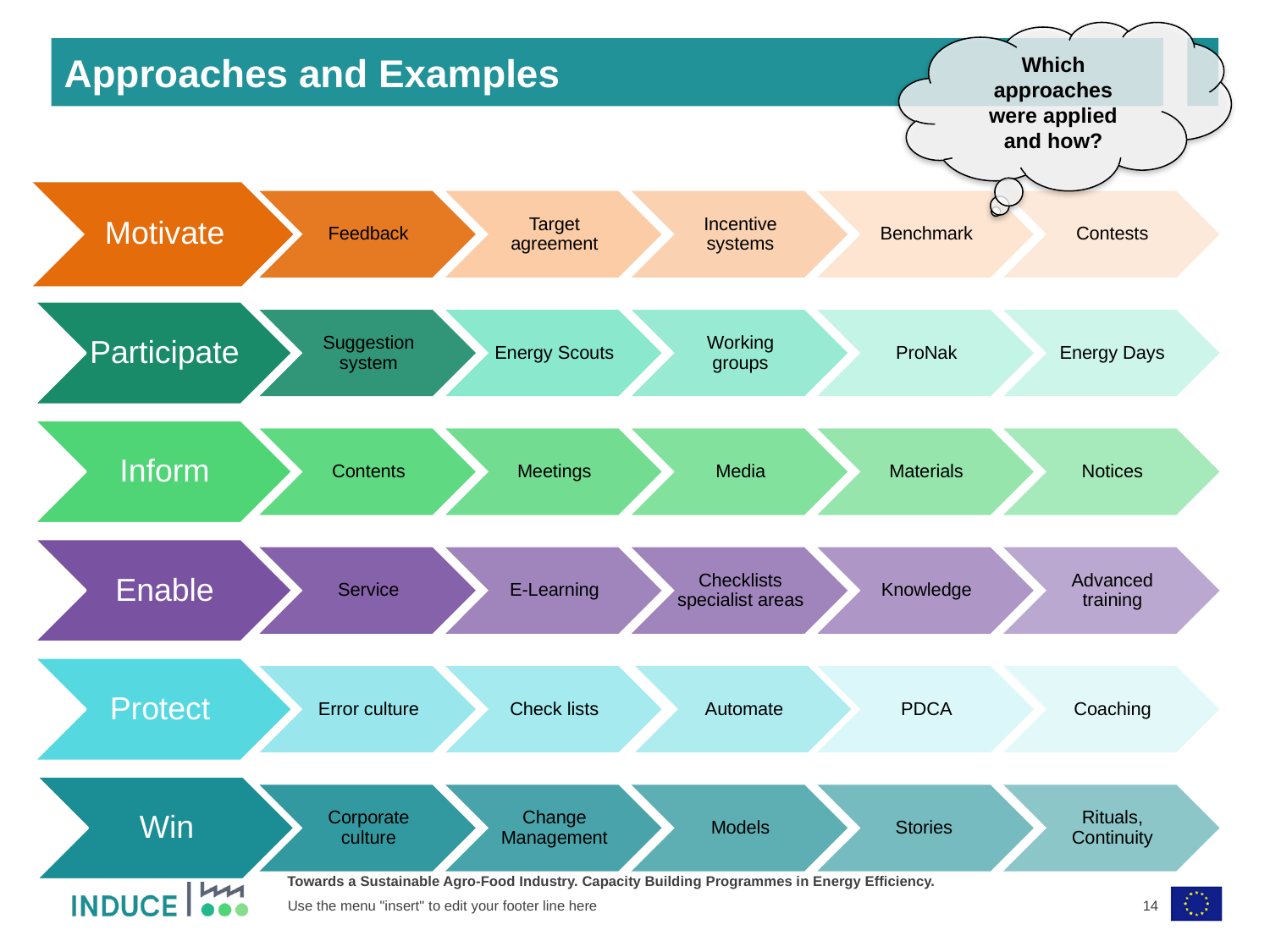

Which approaches were applied and how?

Approaches and Examples
Motivate
Feedback
Target agreement
Incentive systems
Benchmark
Contests
Participate
Suggestion system
Energy Scouts
Working groups
ProNak
Energy Days
Inform
Contents
Meetings
Media
Materials
Notices
Enable
Service
E-Learning
Checklists specialist areas
Knowledge
Advanced training
Protect
Error culture
Check lists
Automate
PDCA
Coaching
Win
Corporate culture
Change Management
Models
Stories
Rituals, Continuity
14
Use the menu "insert" to edit your footer line here